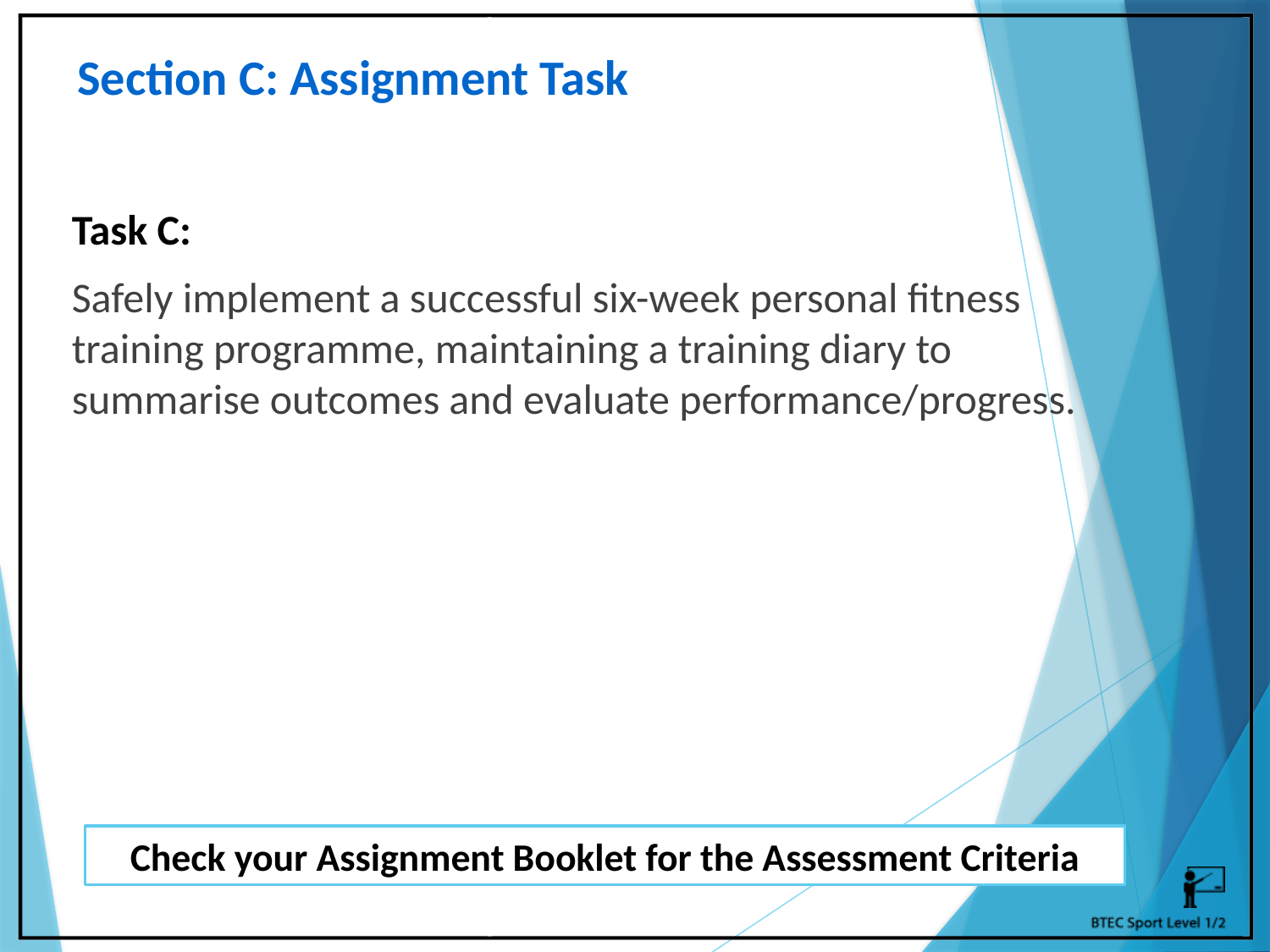

Section C: Assignment Task
Task C:
Safely implement a successful six-week personal fitness training programme, maintaining a training diary to summarise outcomes and evaluate performance/progress.
Check your Assignment Booklet for the Assessment Criteria